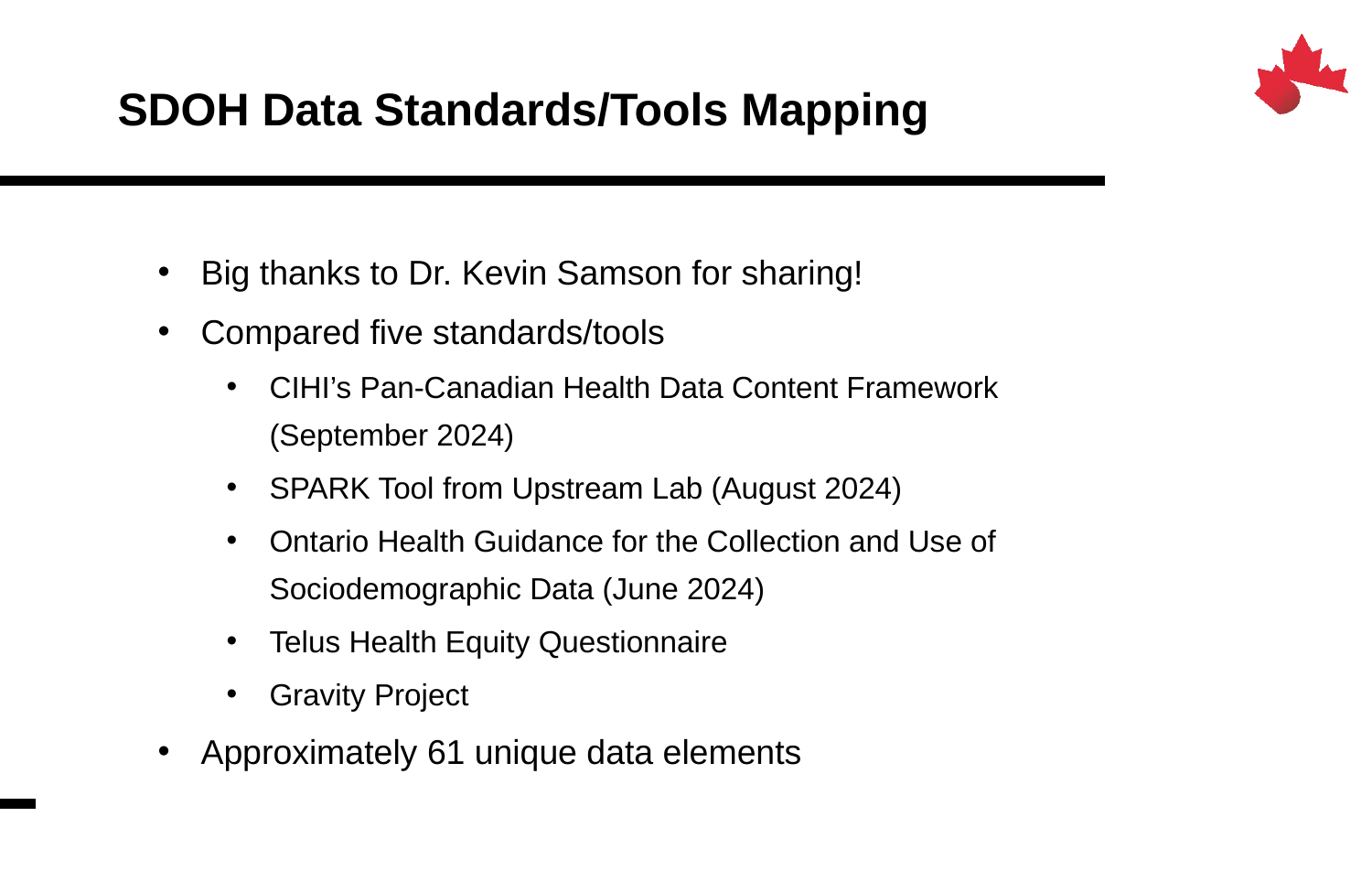

# SDOH Data Standards/Tools Mapping
Big thanks to Dr. Kevin Samson for sharing!
Compared five standards/tools
CIHI’s Pan-Canadian Health Data Content Framework (September 2024)
SPARK Tool from Upstream Lab (August 2024)
Ontario Health Guidance for the Collection and Use of Sociodemographic Data (June 2024)
Telus Health Equity Questionnaire
Gravity Project
Approximately 61 unique data elements